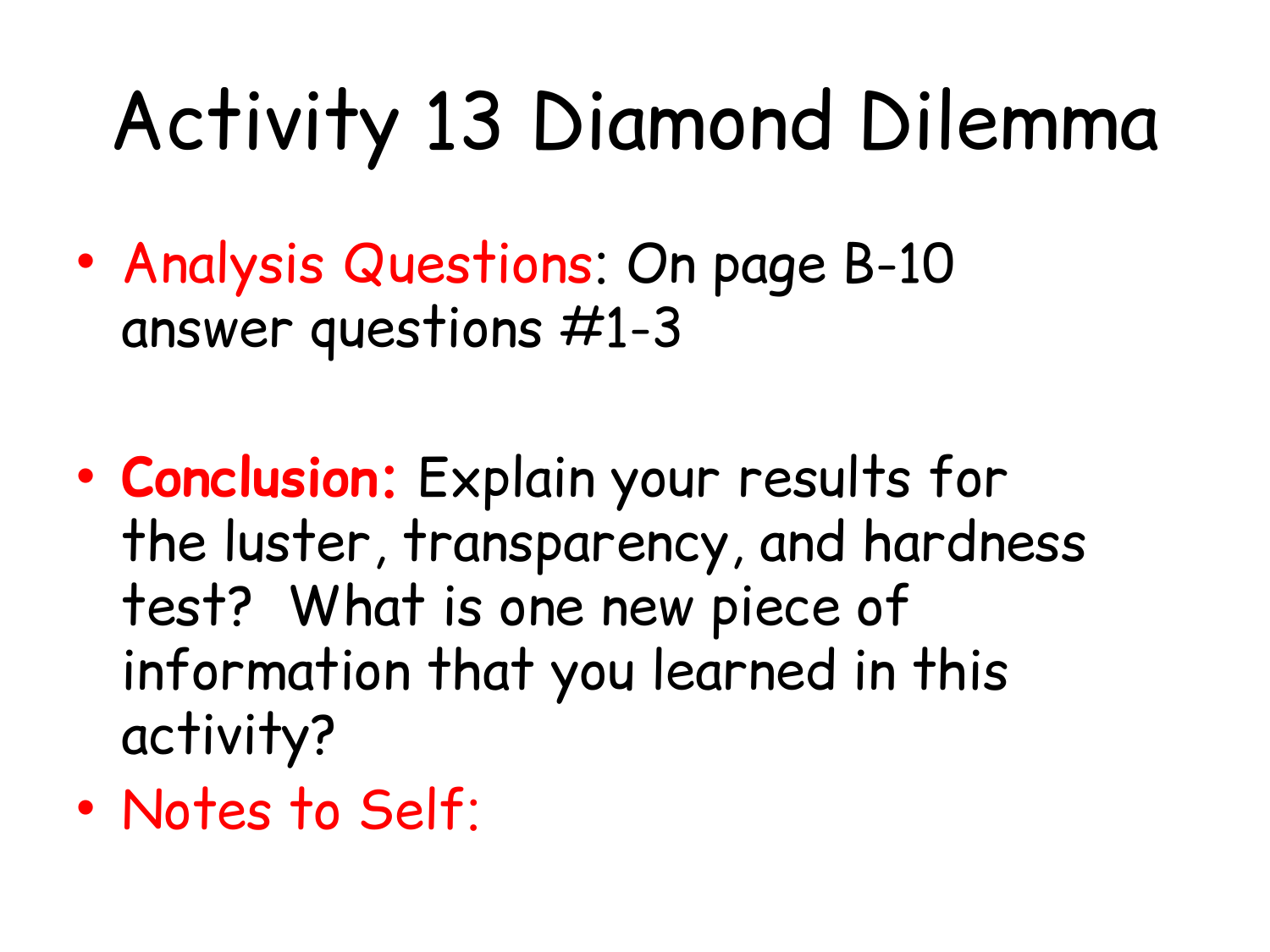

# Activity 13 Diamond Dilemma
Analysis Questions: On page B-10 answer questions #1-3

Conclusion: Explain your results for the luster, transparency, and hardness test?  What is one new piece of information that you learned in this activity?
Notes to Self: